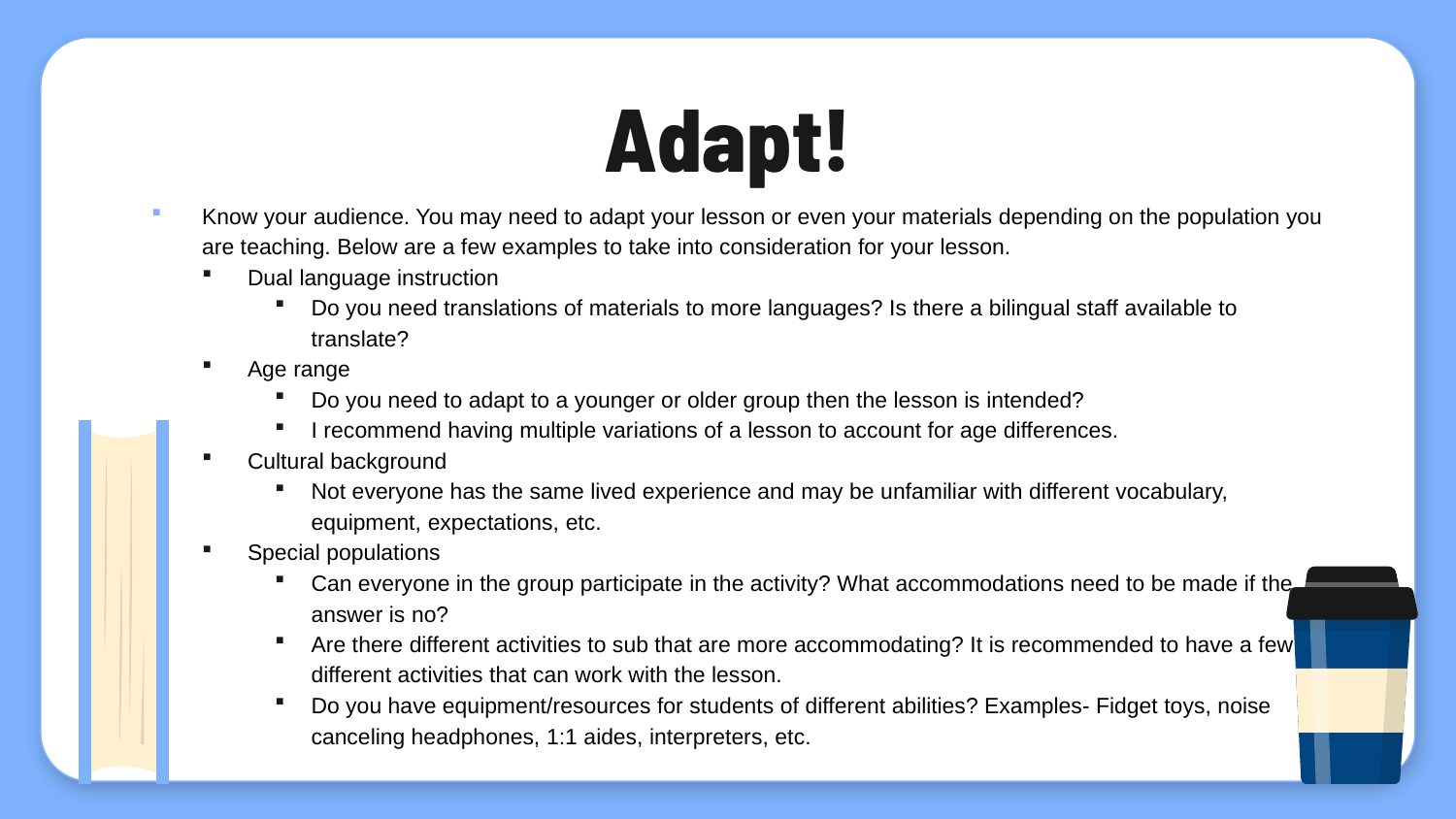

# Adapt!
Know your audience. You may need to adapt your lesson or even your materials depending on the population you are teaching. Below are a few examples to take into consideration for your lesson.
Dual language instruction
Do you need translations of materials to more languages? Is there a bilingual staff available to translate?
Age range
Do you need to adapt to a younger or older group then the lesson is intended?
I recommend having multiple variations of a lesson to account for age differences.
Cultural background
Not everyone has the same lived experience and may be unfamiliar with different vocabulary, equipment, expectations, etc.
Special populations
Can everyone in the group participate in the activity? What accommodations need to be made if the answer is no?
Are there different activities to sub that are more accommodating? It is recommended to have a few different activities that can work with the lesson.
Do you have equipment/resources for students of different abilities? Examples- Fidget toys, noise canceling headphones, 1:1 aides, interpreters, etc.